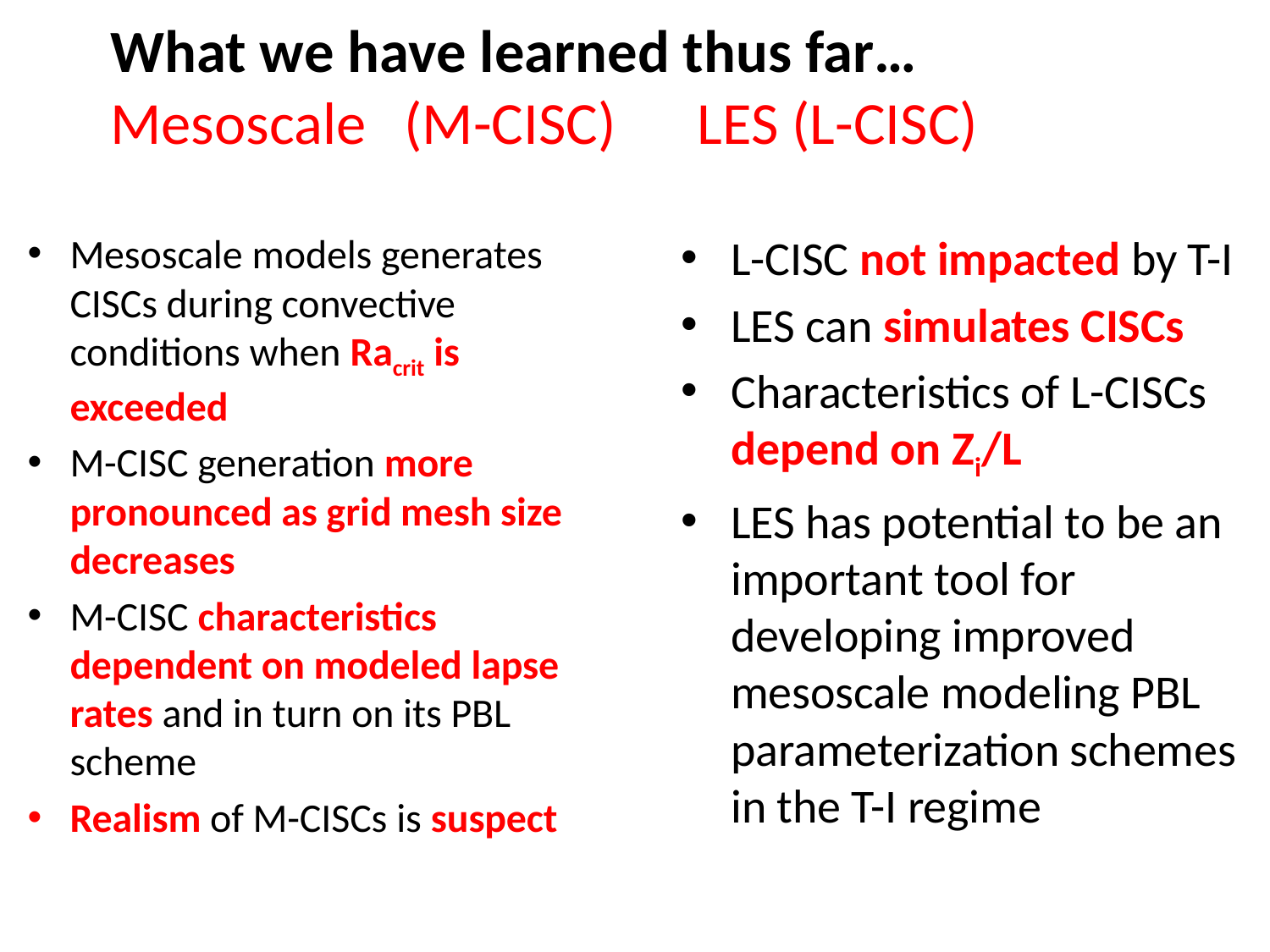

# What we have learned thus far… Mesoscale	(M-CISC)			LES (L-CISC)
Mesoscale models generates CISCs during convective conditions when Racrit is exceeded
M-CISC generation more pronounced as grid mesh size decreases
M-CISC characteristics dependent on modeled lapse rates and in turn on its PBL scheme
Realism of M-CISCs is suspect
L-CISC not impacted by T-I
LES can simulates CISCs
Characteristics of L-CISCs depend on Zi/L
LES has potential to be an  important tool for developing improved mesoscale modeling PBL parameterization schemes in the T-I regime